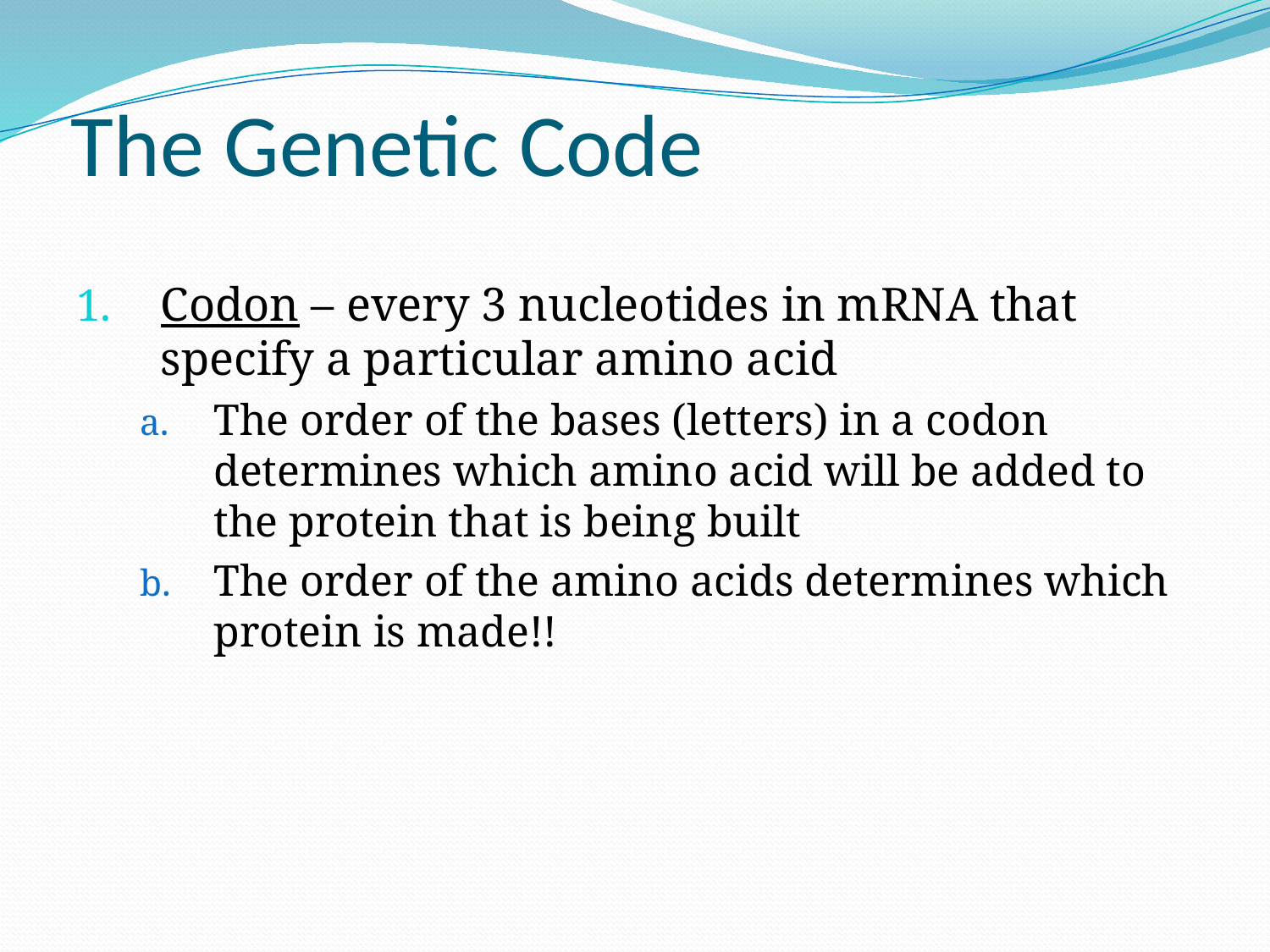

# The Genetic Code
Codon – every 3 nucleotides in mRNA that specify a particular amino acid
The order of the bases (letters) in a codon determines which amino acid will be added to the protein that is being built
The order of the amino acids determines which protein is made!!